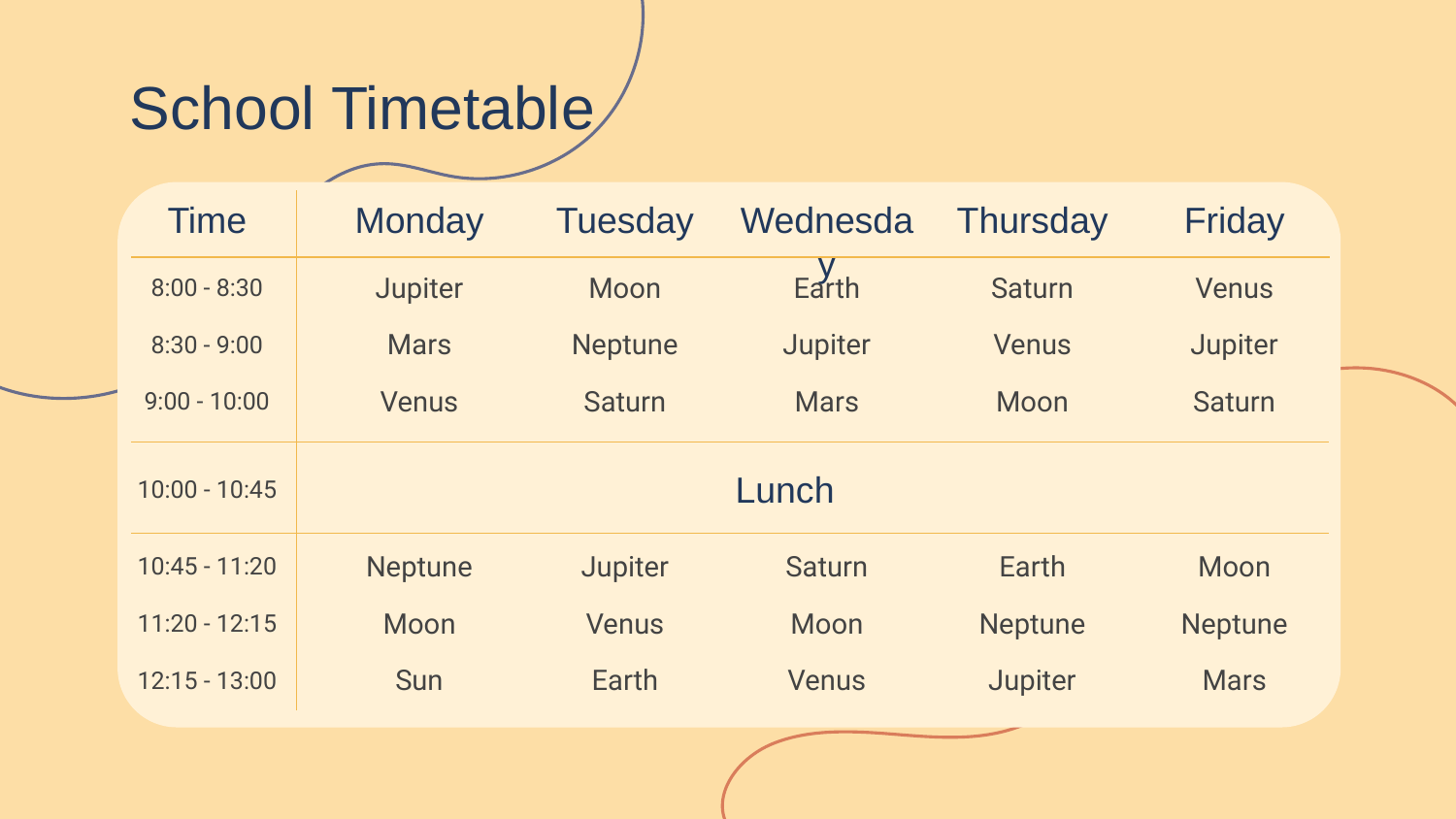

# School Timetable
Time

Monday
Tuesday
Wednesday
Thursday
Friday
Moon
Earth
Saturn
Venus
8:00 - 8:30
Jupiter
8:30 - 9:00
Mars
Neptune
Jupiter
Venus
Jupiter
9:00 - 10:00
Venus
Saturn
Mars
Moon
Saturn
Lunch
10:00 - 10:45
10:45 - 11:20
Neptune
Jupiter
Saturn
Earth
Moon
11:20 - 12:15
Moon
Venus
Moon
Neptune
Neptune
12:15 - 13:00
Sun
Earth
Venus
Jupiter
Mars